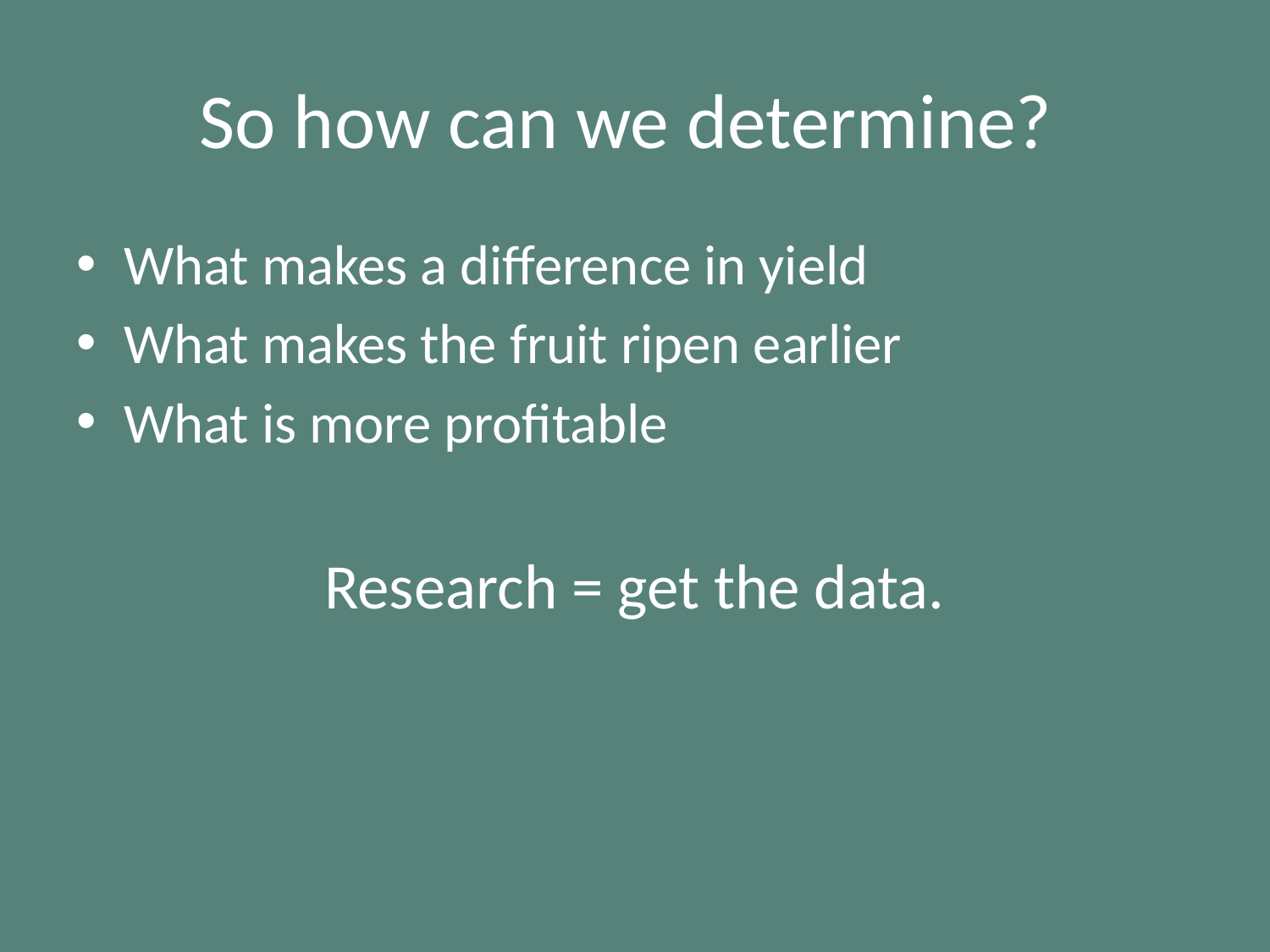

# So how can we determine?
What makes a difference in yield
What makes the fruit ripen earlier
What is more profitable

Research = get the data.